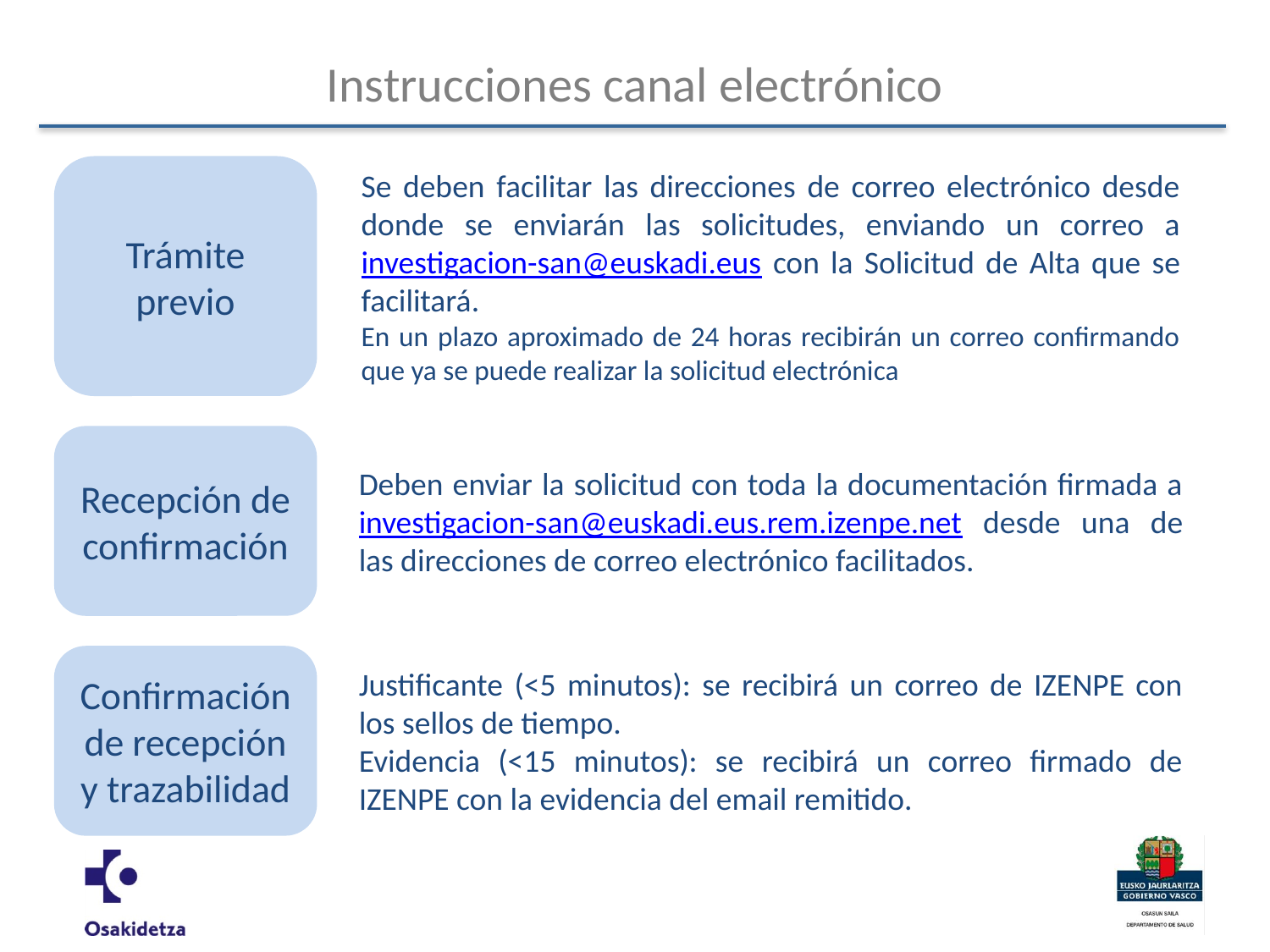

# Instrucciones canal electrónico
Trámite previo
Se deben facilitar las direcciones de correo electrónico desde donde se enviarán las solicitudes, enviando un correo a investigacion-san@euskadi.eus con la Solicitud de Alta que se facilitará.
En un plazo aproximado de 24 horas recibirán un correo confirmando que ya se puede realizar la solicitud electrónica
Recepción de confirmación
Deben enviar la solicitud con toda la documentación firmada a investigacion-san@euskadi.eus.rem.izenpe.net desde una de las direcciones de correo electrónico facilitados.
Confirmación de recepción y trazabilidad
Justificante (<5 minutos): se recibirá un correo de IZENPE con los sellos de tiempo.
Evidencia (<15 minutos): se recibirá un correo firmado de IZENPE con la evidencia del email remitido.